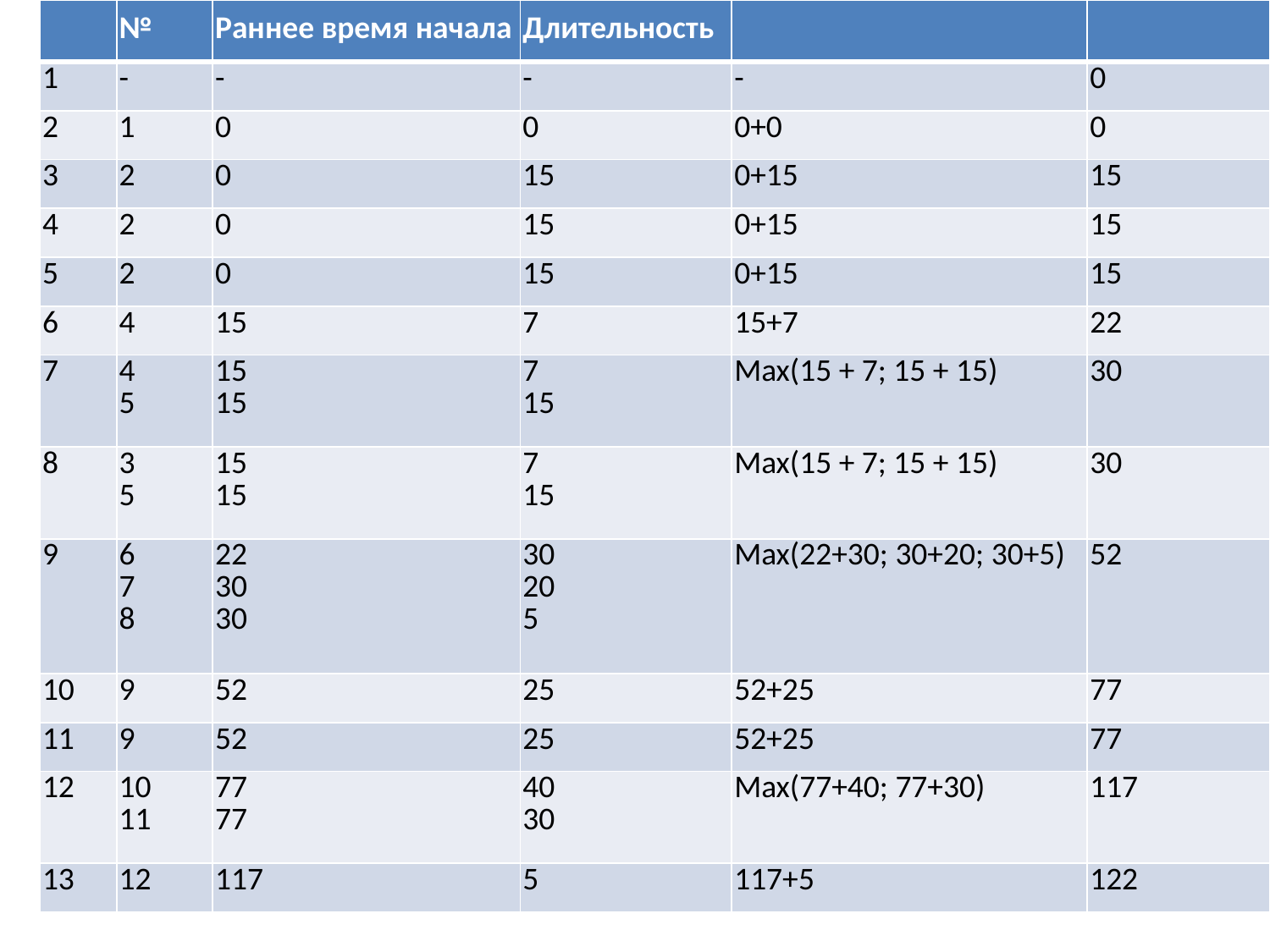

|  | № | Раннее время начала | Длительность |  |  |
| --- | --- | --- | --- | --- | --- |
| 1 | - | - | - | - | 0 |
| 2 | 1 | 0 | 0 | 0+0 | 0 |
| 3 | 2 | 0 | 15 | 0+15 | 15 |
| 4 | 2 | 0 | 15 | 0+15 | 15 |
| 5 | 2 | 0 | 15 | 0+15 | 15 |
| 6 | 4 | 15 | 7 | 15+7 | 22 |
| 7 | 4 5 | 15 15 | 7 15 | Max(15 + 7; 15 + 15) | 30 |
| 8 | 3 5 | 15 15 | 7 15 | Max(15 + 7; 15 + 15) | 30 |
| 9 | 6 7 8 | 22 30 30 | 30 20 5 | Max(22+30; 30+20; 30+5) | 52 |
| 10 | 9 | 52 | 25 | 52+25 | 77 |
| 11 | 9 | 52 | 25 | 52+25 | 77 |
| 12 | 10 11 | 77 77 | 40 30 | Max(77+40; 77+30) | 117 |
| 13 | 12 | 117 | 5 | 117+5 | 122 |
#